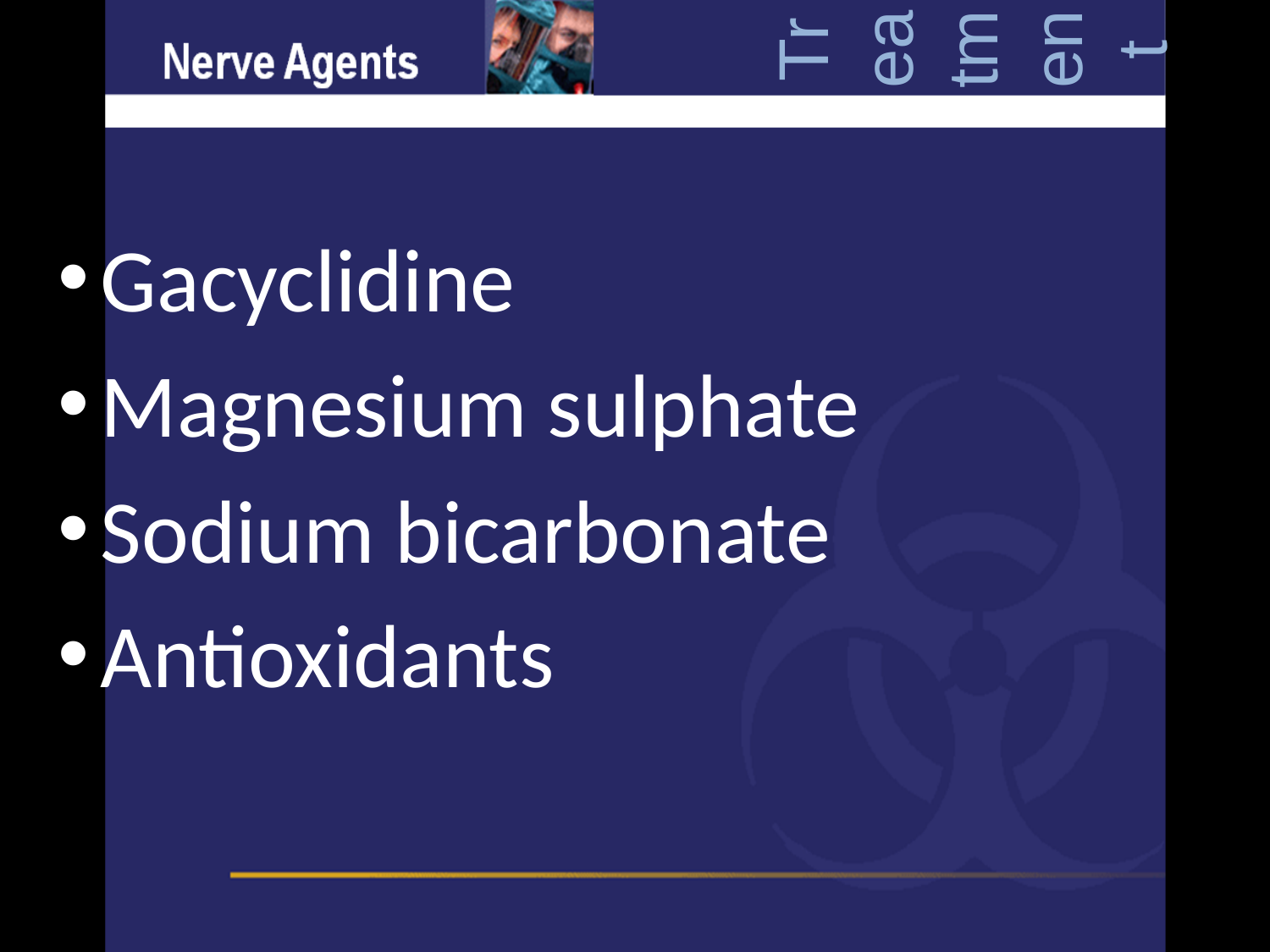

Treatment
Gacyclidine
Magnesium sulphate
Sodium bicarbonate
Antioxidants